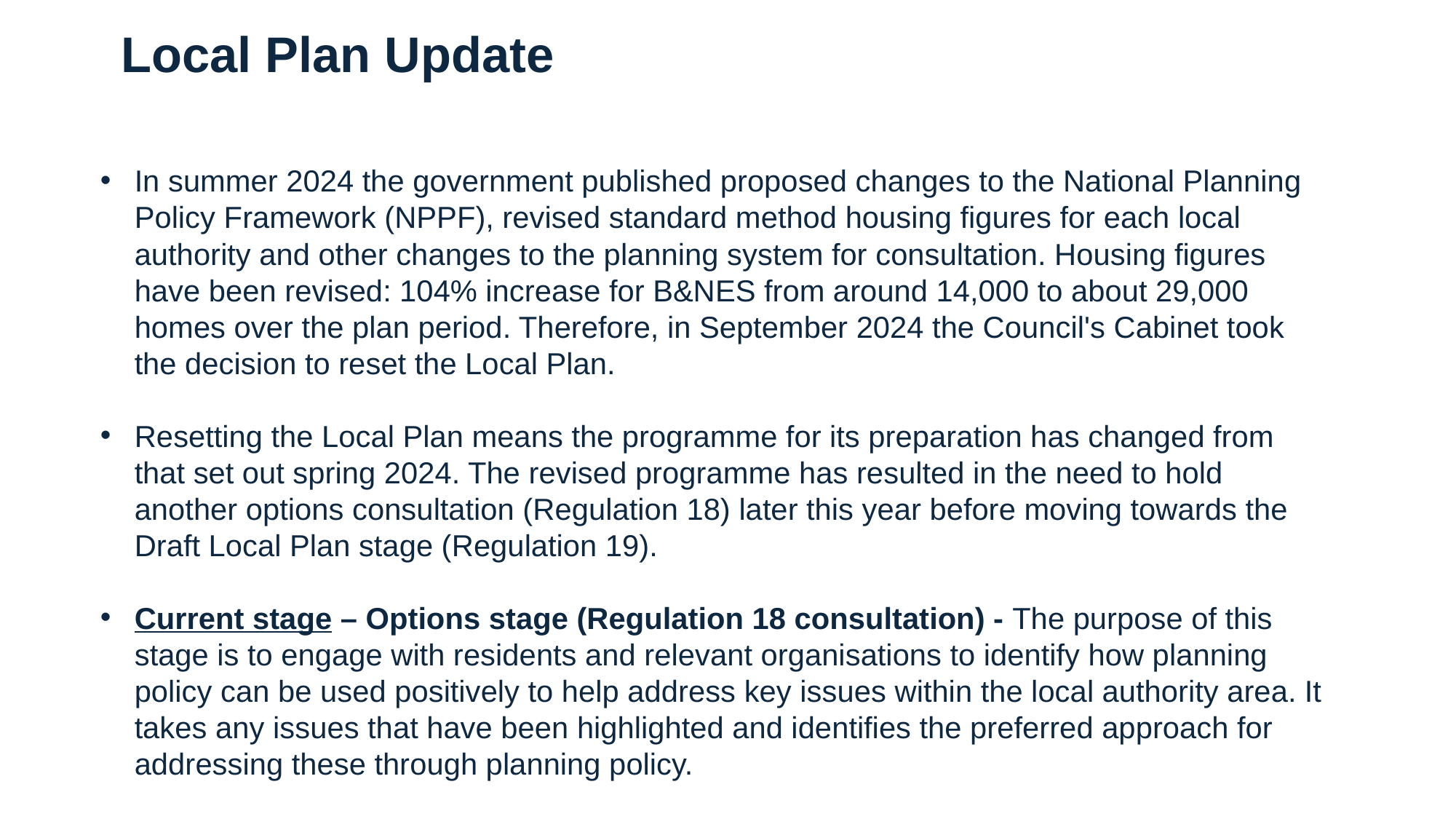

Local Plan Update

In summer 2024 the government published proposed changes to the National Planning Policy Framework (NPPF), revised standard method housing figures for each local authority and other changes to the planning system for consultation. Housing figures have been revised: 104% increase for B&NES from around 14,000 to about 29,000 homes over the plan period. Therefore, in September 2024 the Council's Cabinet took the decision to reset the Local Plan.

Resetting the Local Plan means the programme for its preparation has changed from that set out spring 2024. The revised programme has resulted in the need to hold another options consultation (Regulation 18) later this year before moving towards the Draft Local Plan stage (Regulation 19).

Current stage – Options stage (Regulation 18 consultation) - The purpose of this stage is to engage with residents and relevant organisations to identify how planning policy can be used positively to help address key issues within the local authority area. It takes any issues that have been highlighted and identifies the preferred approach for addressing these through planning policy.